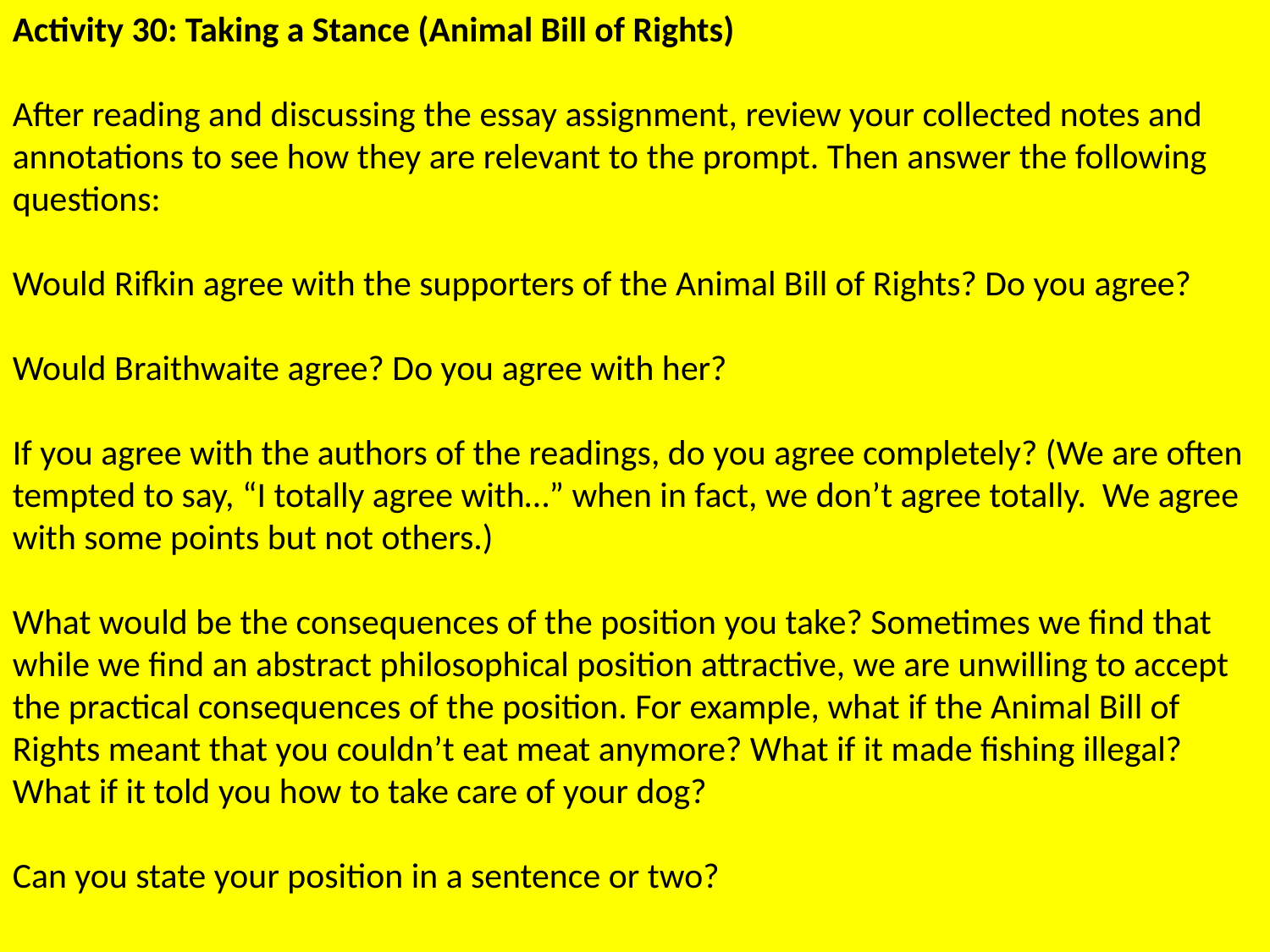

Activity 30: Taking a Stance (Animal Bill of Rights)

After reading and discussing the essay assignment, review your collected notes and annotations to see how they are relevant to the prompt. Then answer the following questions:

Would Rifkin agree with the supporters of the Animal Bill of Rights? Do you agree?

Would Braithwaite agree? Do you agree with her?

If you agree with the authors of the readings, do you agree completely? (We are often tempted to say, “I totally agree with…” when in fact, we don’t agree totally.  We agree with some points but not others.)

What would be the consequences of the position you take? Sometimes we find that while we find an abstract philosophical position attractive, we are unwilling to accept the practical consequences of the position. For example, what if the Animal Bill of Rights meant that you couldn’t eat meat anymore? What if it made fishing illegal? What if it told you how to take care of your dog?

Can you state your position in a sentence or two?